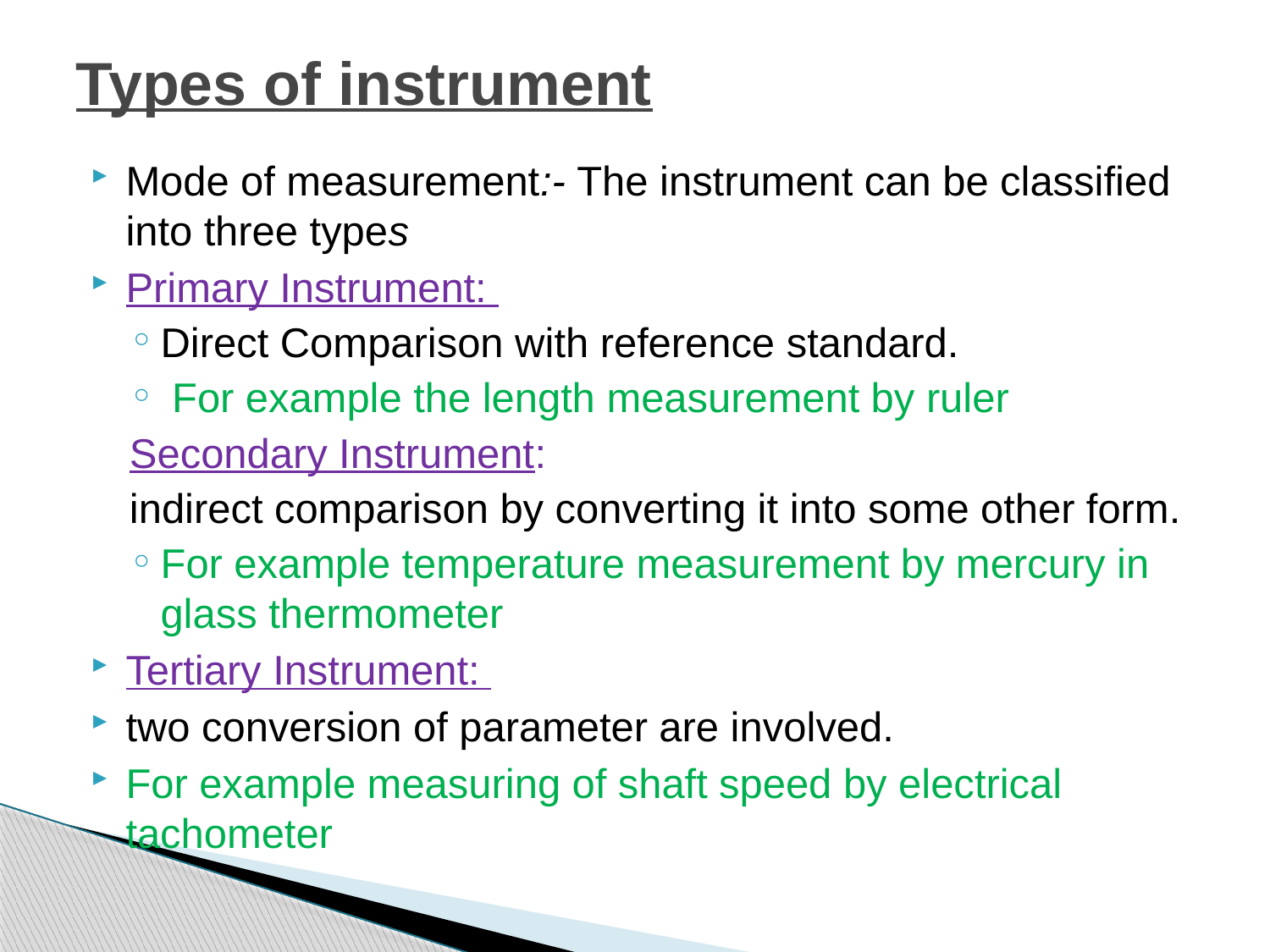

# Types of instrument
Mode of measurement:- The instrument can be classified into three types
Primary Instrument:
Direct Comparison with reference standard.
 For example the length measurement by ruler
Secondary Instrument:
indirect comparison by converting it into some other form.
For example temperature measurement by mercury in glass thermometer
Tertiary Instrument:
two conversion of parameter are involved.
For example measuring of shaft speed by electrical tachometer